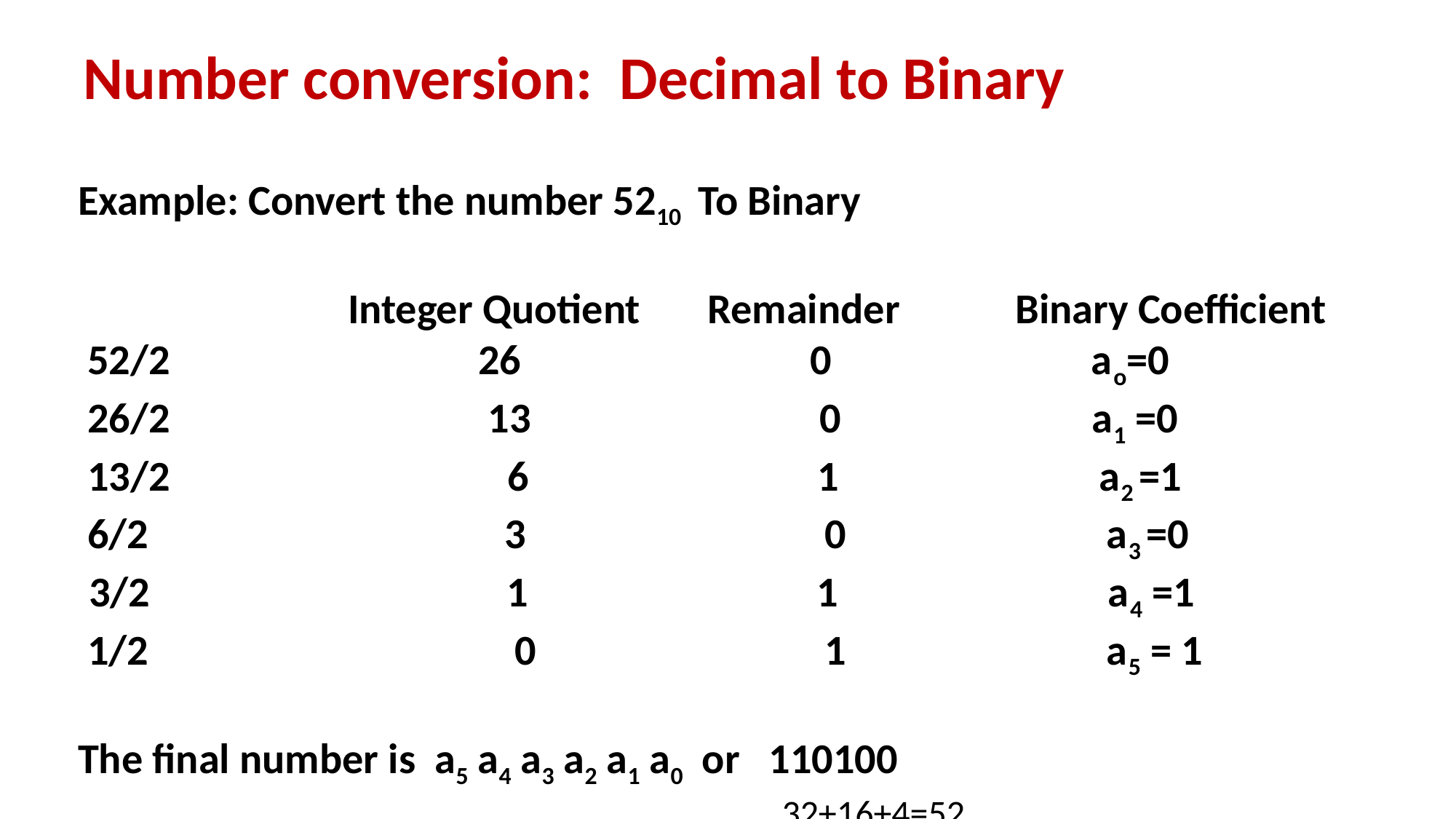

Number conversion:  Decimal to Binary
Example: Convert the number 5210   To Binary

                            Integer Quotient       Remainder            Binary Coefficient
 52/2                                26                              0                           ao=0
 26/2                                 13                              0                          a1 =0
 13/2                                   6                              1                           a2 =1
 6/2                                     3                               0                           a3 =0
  3/2                                     1                              1                            a4 =1
 1/2                                      0                              1                           a5 = 1

The final number is  a5 a4 a3 a2 a1 a0  or   110100
                                                                                      32+16+4=5210